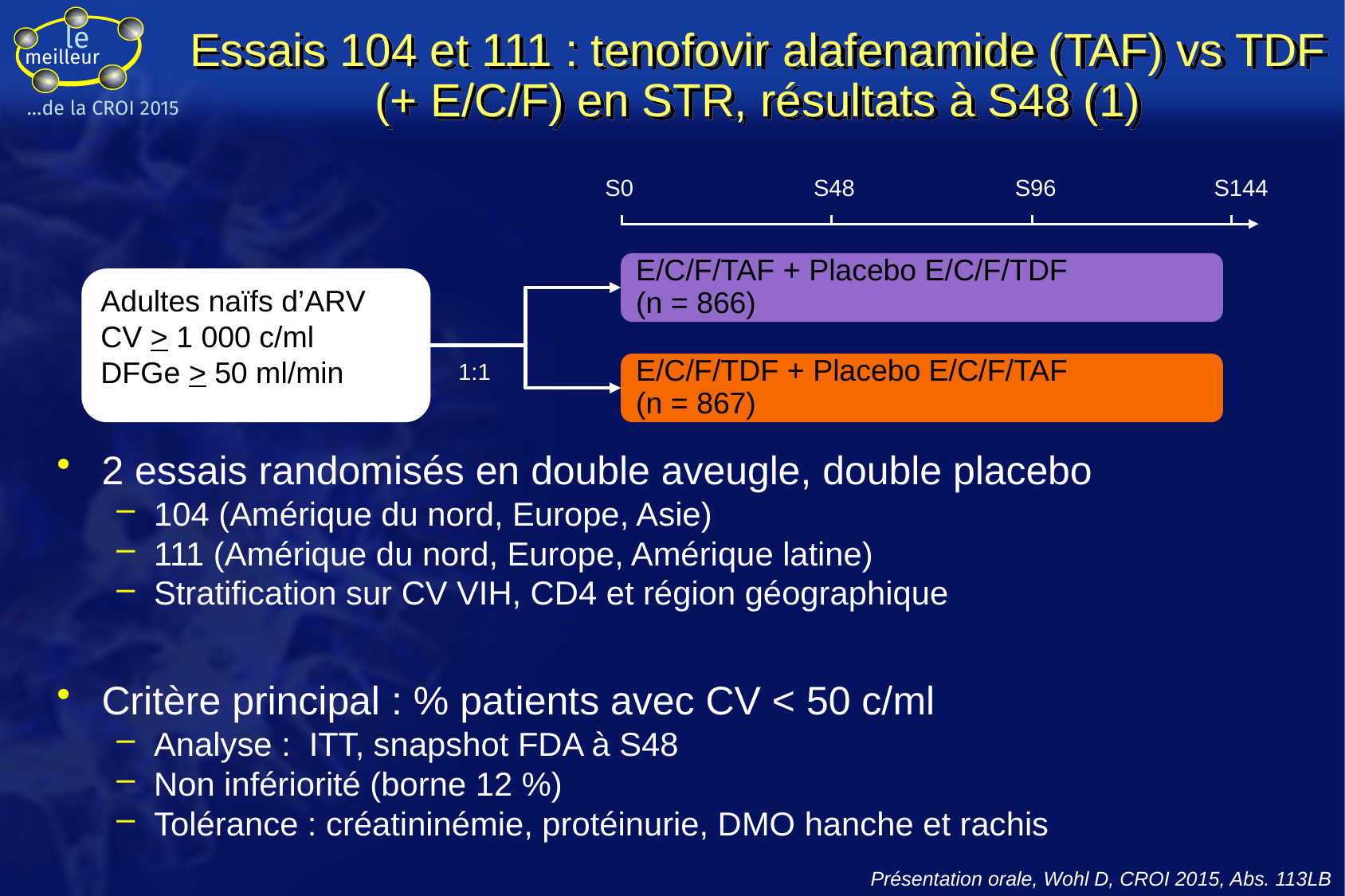

# Essais 104 et 111 : tenofovir alafenamide (TAF) vs TDF (+ E/C/F) en STR, résultats à S48 (1)
S0
S48
S96
S144
E/C/F/TAF + Placebo E/C/F/TDF
(n = 866)
Adultes naïfs d’ARV
CV > 1 000 c/ml
DFGe > 50 ml/min
1:1
E/C/F/TDF + Placebo E/C/F/TAF
(n = 867)
2 essais randomisés en double aveugle, double placebo
104 (Amérique du nord, Europe, Asie)
111 (Amérique du nord, Europe, Amérique latine)
Stratification sur CV VIH, CD4 et région géographique

Critère principal : % patients avec CV < 50 c/ml
Analyse :  ITT, snapshot FDA à S48
Non infériorité (borne 12 %)
Tolérance : créatininémie, protéinurie, DMO hanche et rachis

Présentation orale, Wohl D, CROI 2015, Abs. 113LB